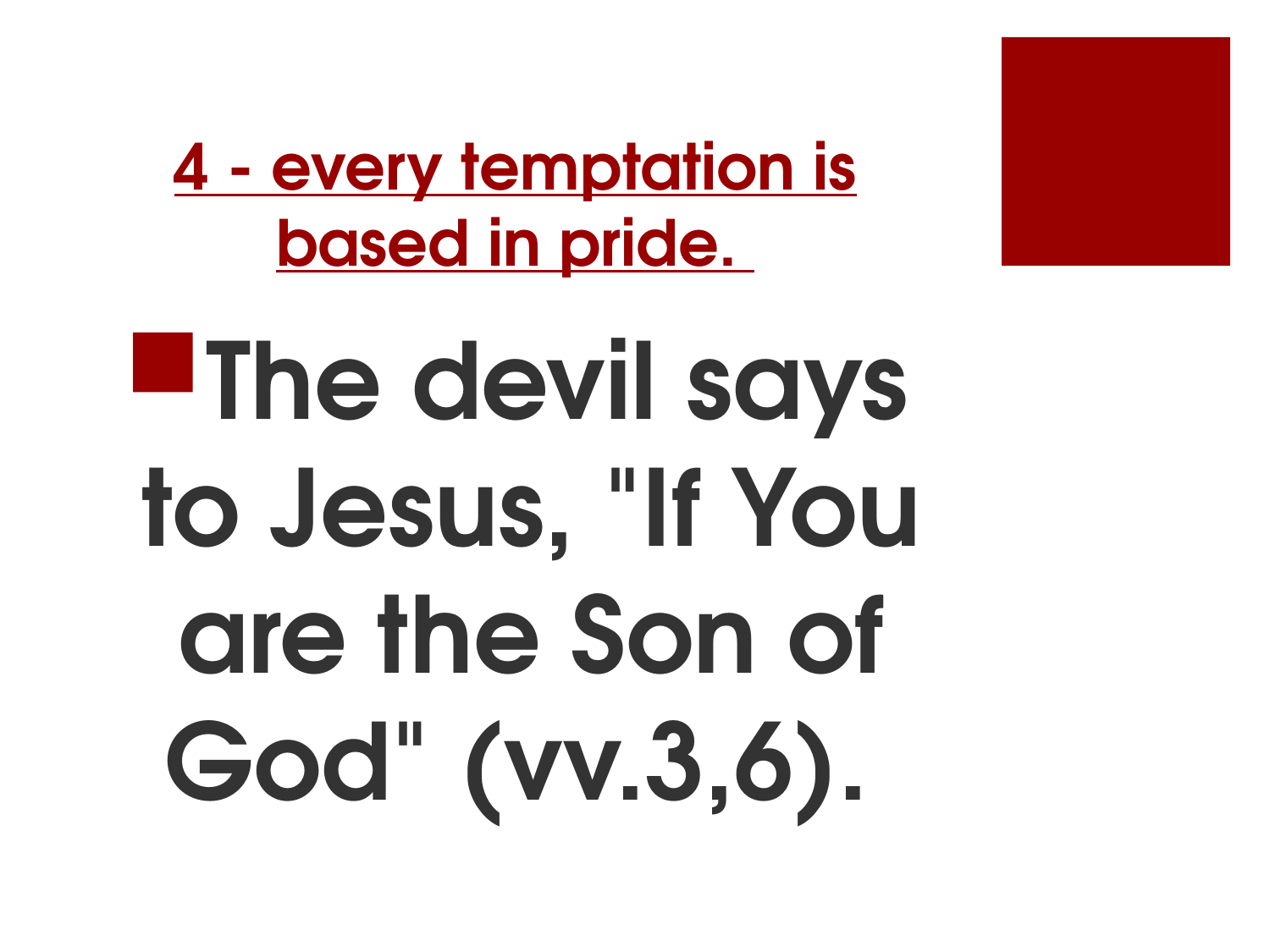

# 4 - every temptation is based in pride.
The devil says to Jesus, "If You are the Son of God" (vv.3,6).